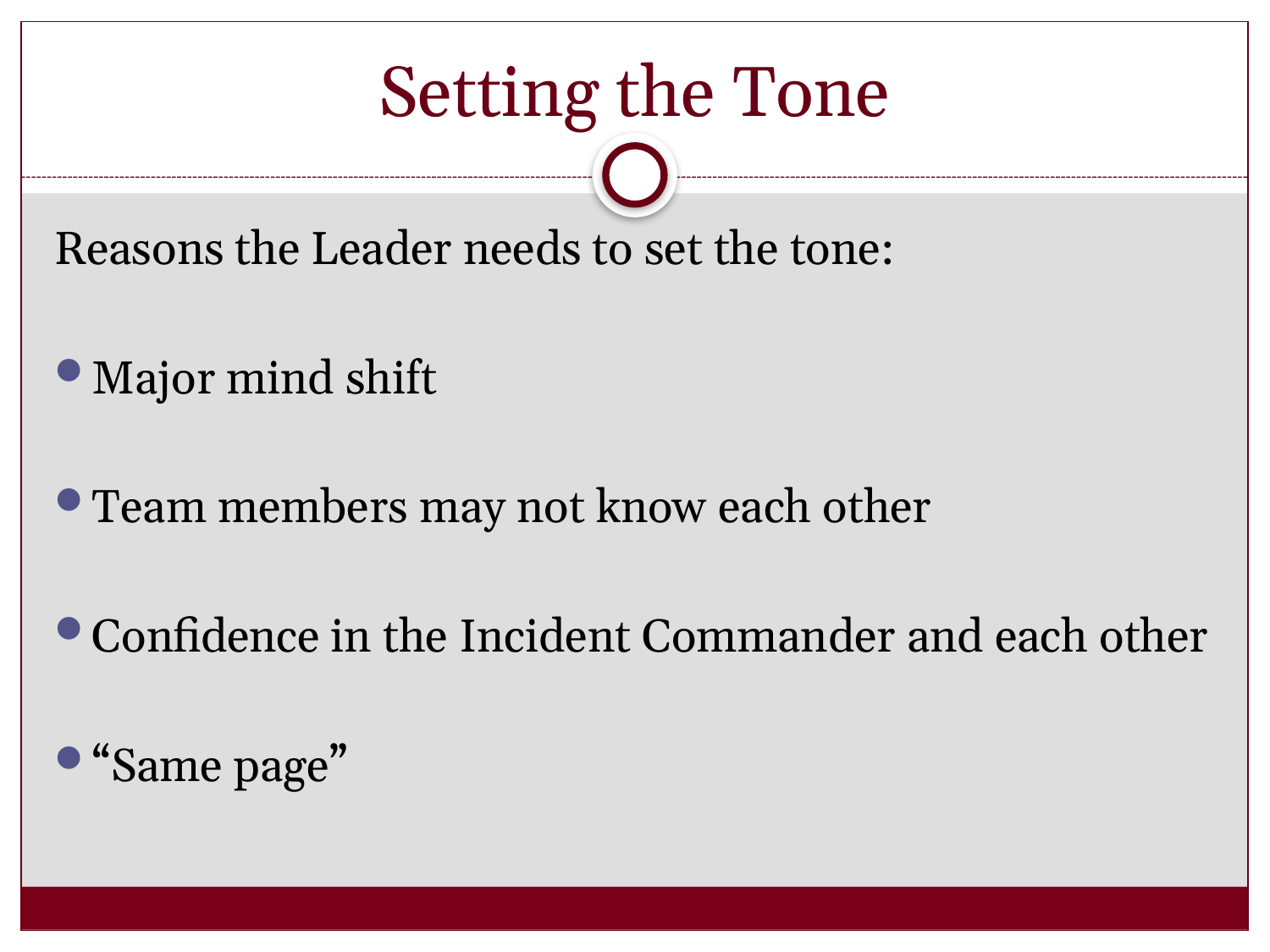

# Setting the Tone
Reasons the Leader needs to set the tone:

Major mind shift

Team members may not know each other

Confidence in the Incident Commander and each other

“Same page”